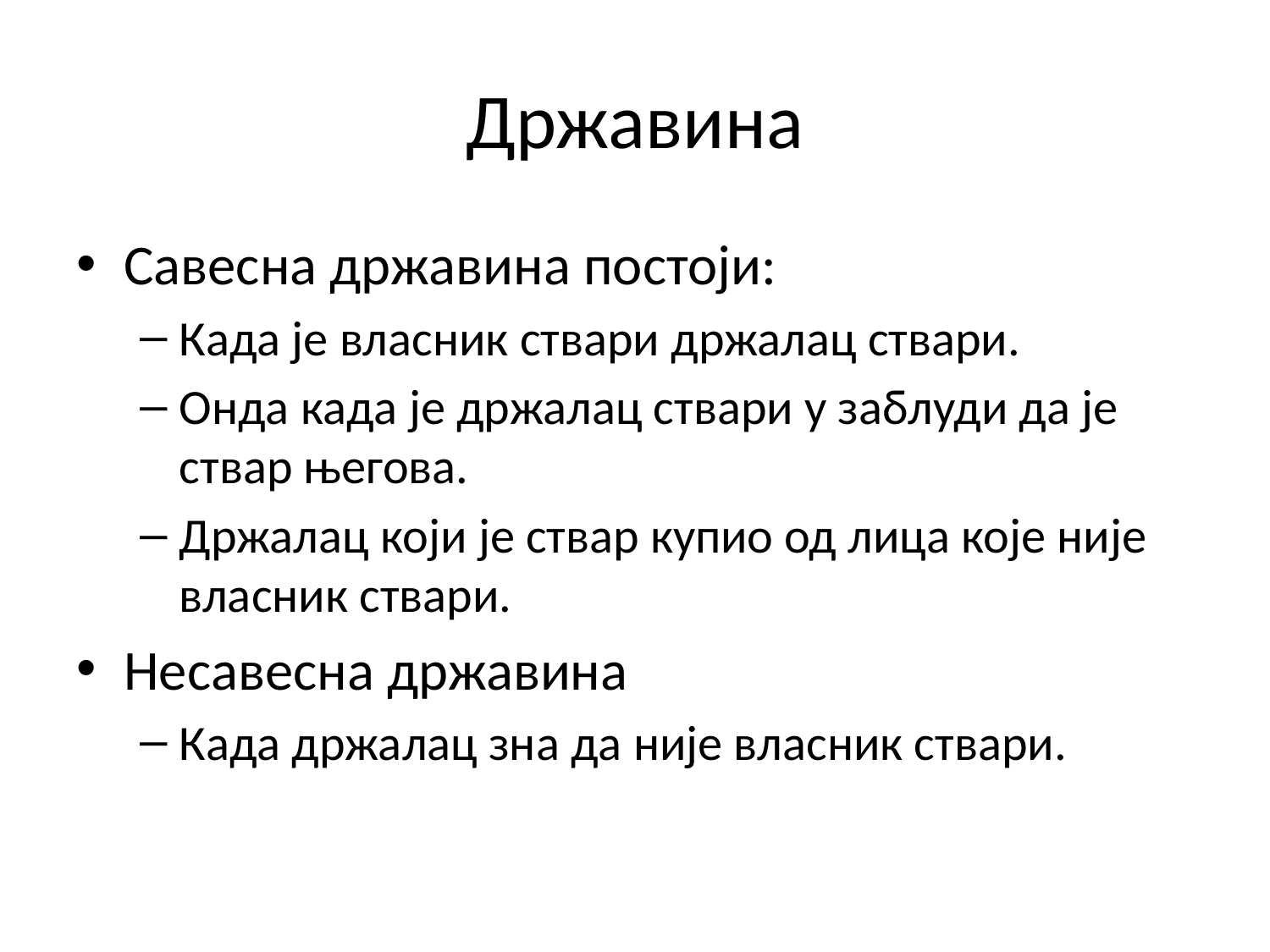

# Државина
Савесна државина постоји:
Када је власник ствари држалац ствари.
Онда када је држалац ствари у заблуди да је ствар његова.
Држалац који је ствар купио од лица које није власник ствари.
Несавесна државина
Када држалац зна да није власник ствари.